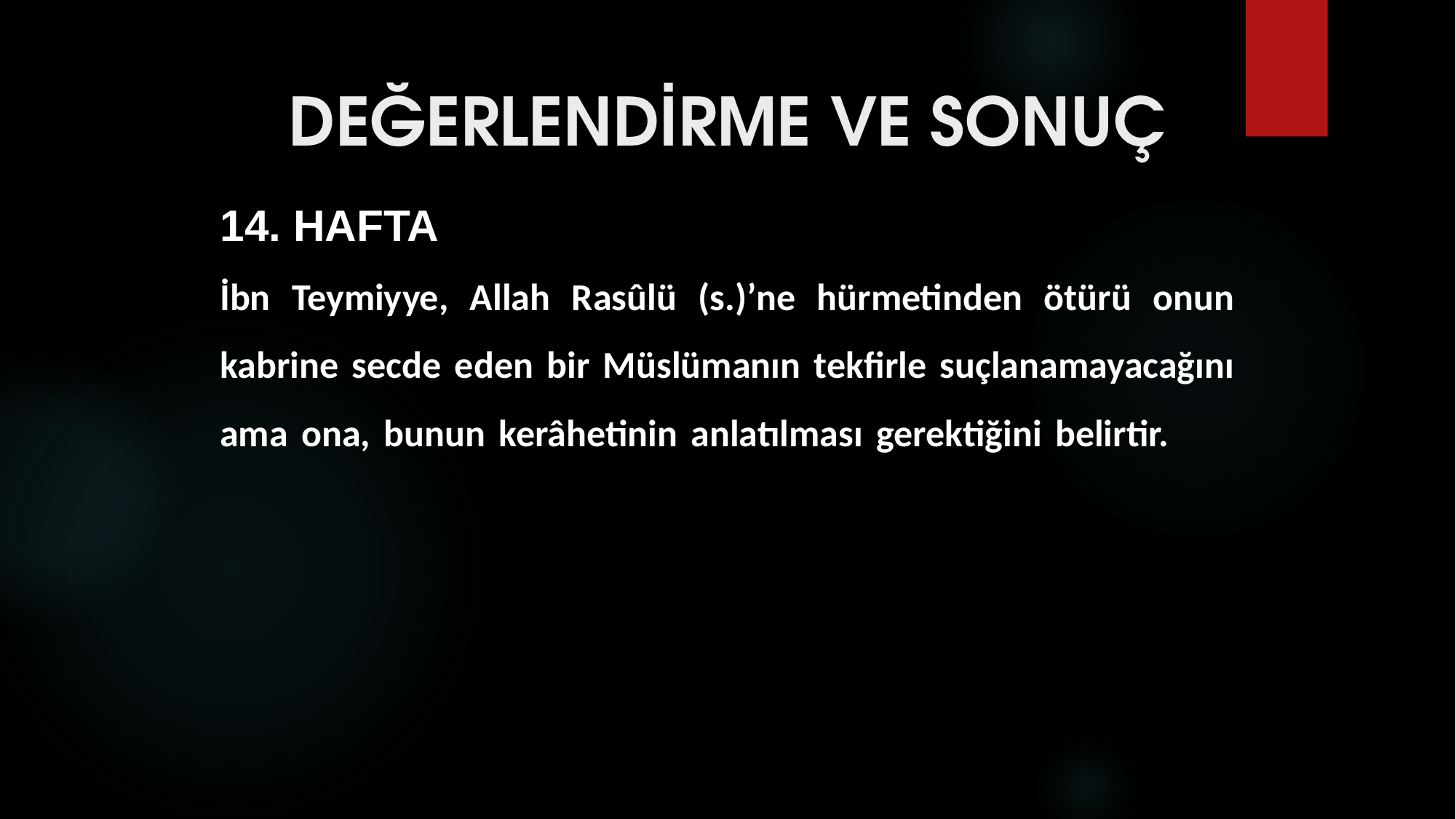

# DEĞERLENDİRME VE SONUÇ
14. HAFTA
İbn Teymiyye, Allah Rasûlü (s.)’ne hürmetinden ötürü onun kabrine secde eden bir Müslümanın tekfirle suçlanamayacağını ama ona, bunun kerâhetinin anlatılması gerektiğini belirtir.